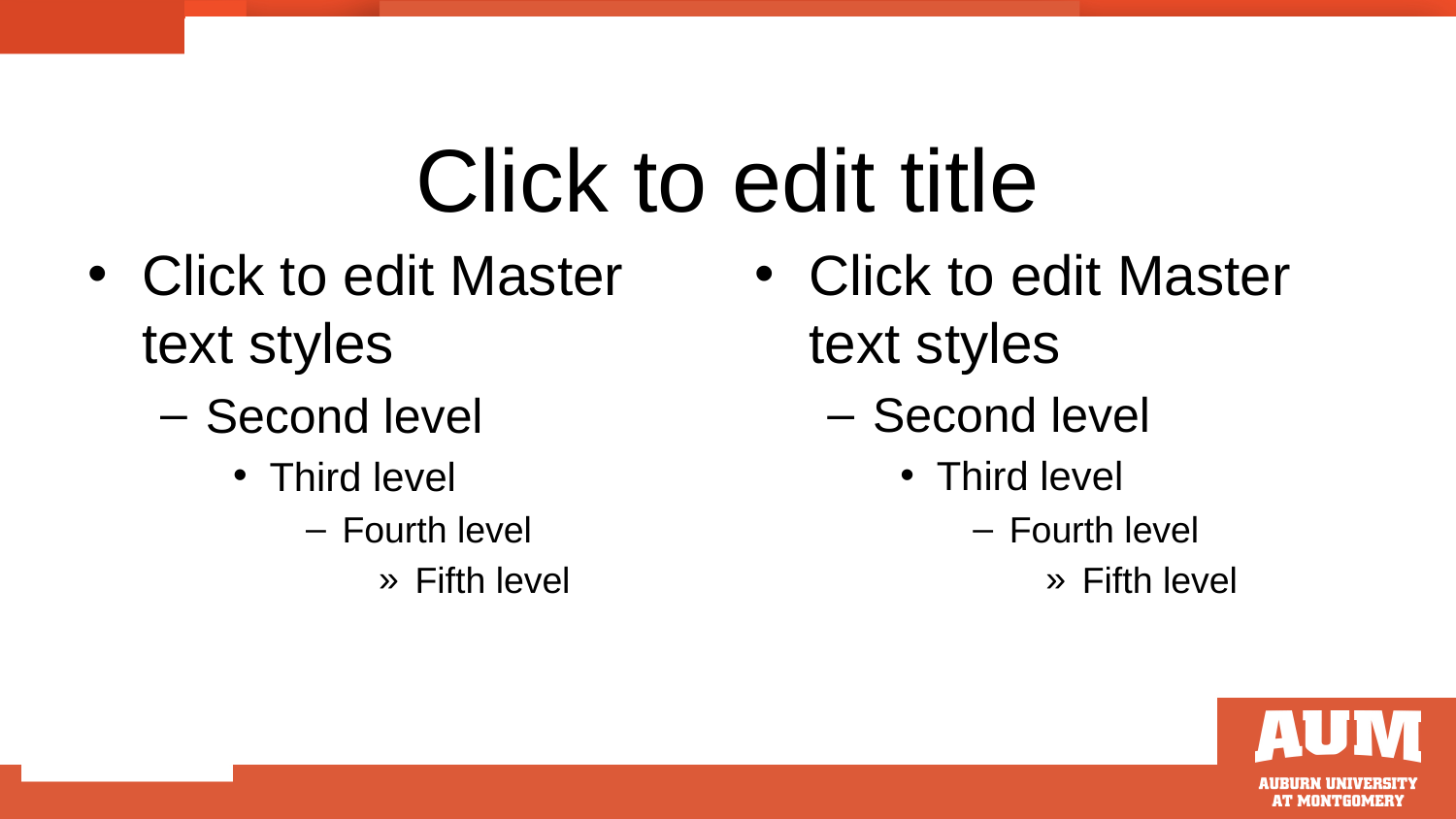

Click to edit title
Click to edit Master text styles
Second level
Third level
Fourth level
Fifth level
Click to edit Master text styles
Second level
Third level
Fourth level
Fifth level